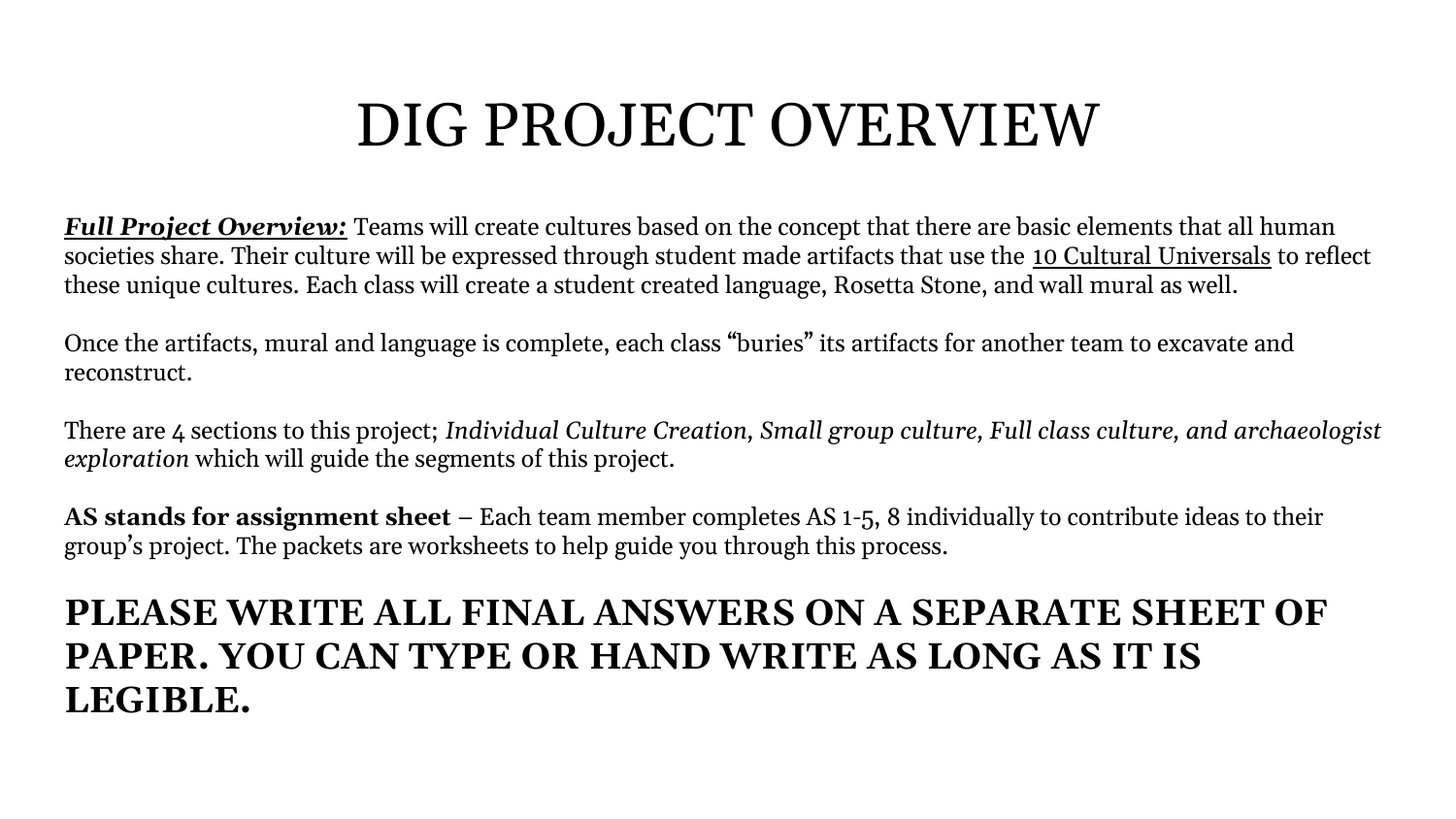

# DIG PROJECT OVERVIEW
Full Project Overview: Teams will create cultures based on the concept that there are basic elements that all human societies share. Their culture will be expressed through student made artifacts that use the 10 Cultural Universals to reflect these unique cultures. Each class will create a student created language, Rosetta Stone, and wall mural as well.

Once the artifacts, mural and language is complete, each class “buries” its artifacts for another team to excavate and reconstruct.

There are 4 sections to this project; Individual Culture Creation, Small group culture, Full class culture, and archaeologist exploration which will guide the segments of this project.

AS stands for assignment sheet – Each team member completes AS 1-5, 8 individually to contribute ideas to their group’s project. The packets are worksheets to help guide you through this process.

PLEASE WRITE ALL FINAL ANSWERS ON A SEPARATE SHEET OF PAPER. YOU CAN TYPE OR HAND WRITE AS LONG AS IT IS LEGIBLE.